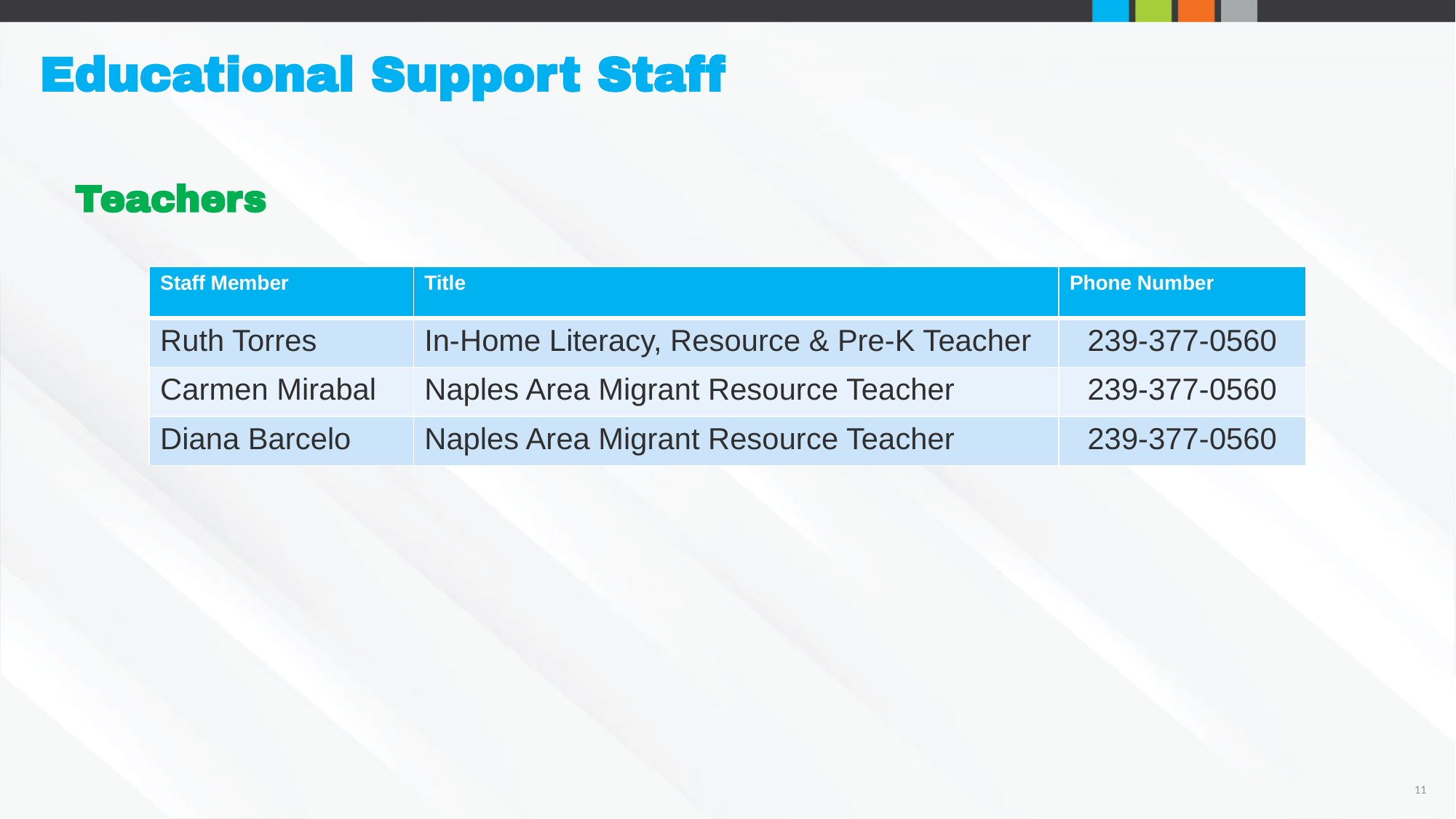

Educational Support Staff
Teachers
| Staff Member | Title | Phone Number |
| --- | --- | --- |
| Ruth Torres | In-Home Literacy, Resource & Pre-K Teacher | 239-377-0560 |
| Carmen Mirabal | Naples Area Migrant Resource Teacher | 239-377-0560 |
| Diana Barcelo | Naples Area Migrant Resource Teacher | 239-377-0560 |
11